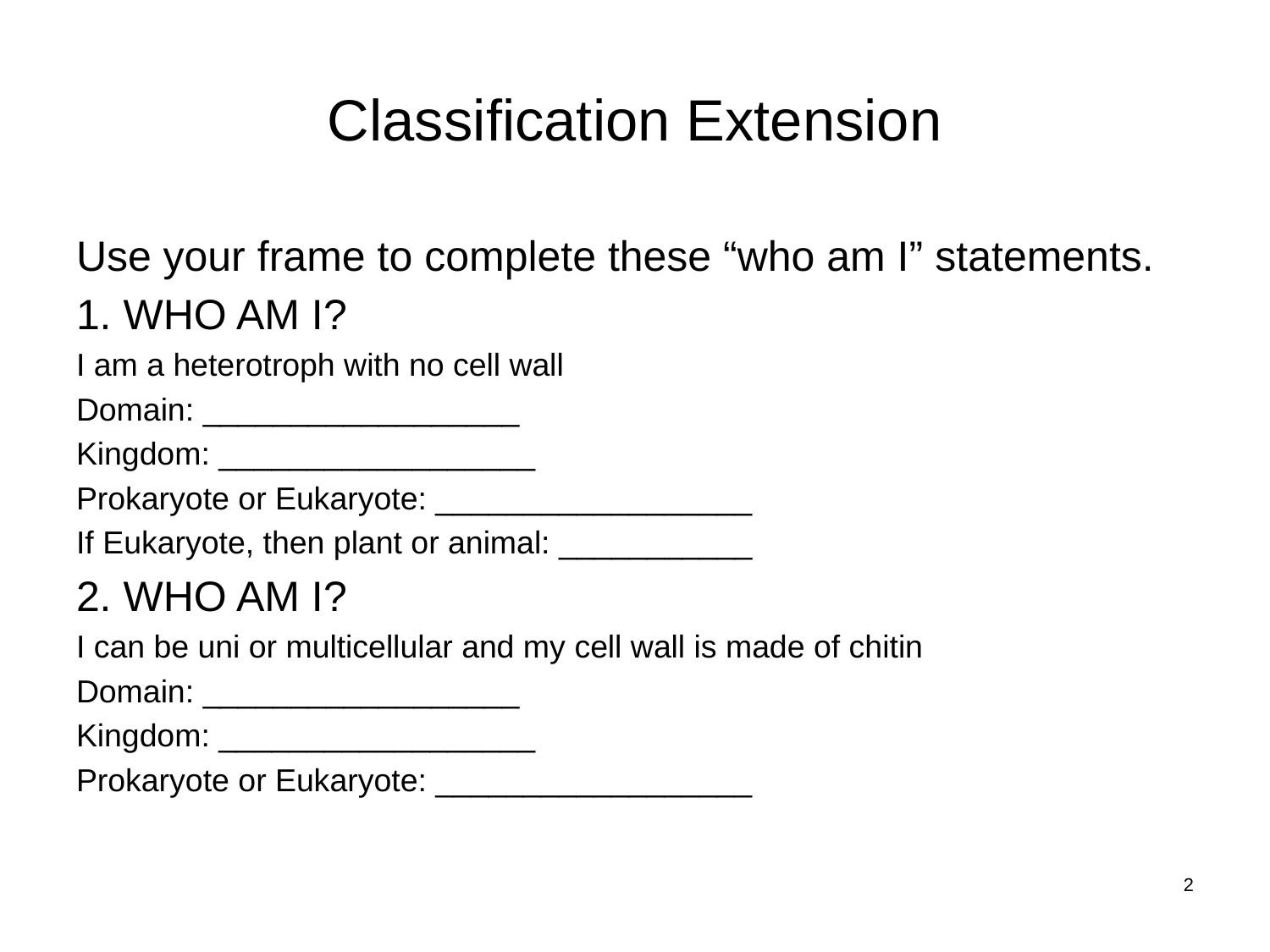

# Classification Extension
Use your frame to complete these “who am I” statements.
1. WHO AM I?
I am a heterotroph with no cell wall
Domain: __________________
Kingdom: __________________
Prokaryote or Eukaryote: __________________
If Eukaryote, then plant or animal: ___________
2. WHO AM I?
I can be uni or multicellular and my cell wall is made of chitin
Domain: __________________
Kingdom: __________________
Prokaryote or Eukaryote: __________________

2